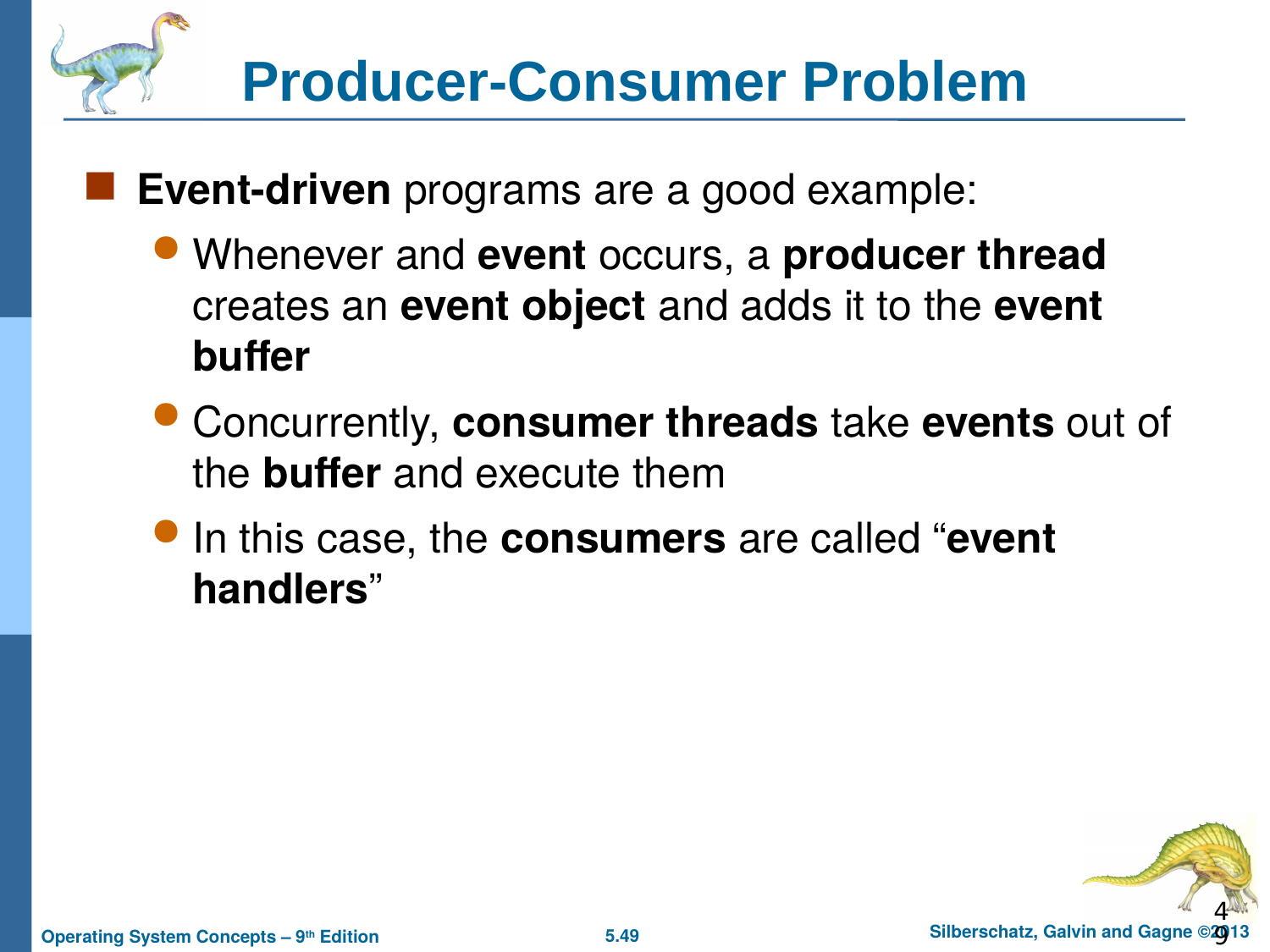

# Producer-Consumer Problem
Event-driven programs are a good example:
Whenever and event occurs, a producer thread creates an event object and adds it to the event buffer
Concurrently, consumer threads take events out of the buffer and execute them
In this case, the consumers are called “event handlers”

49